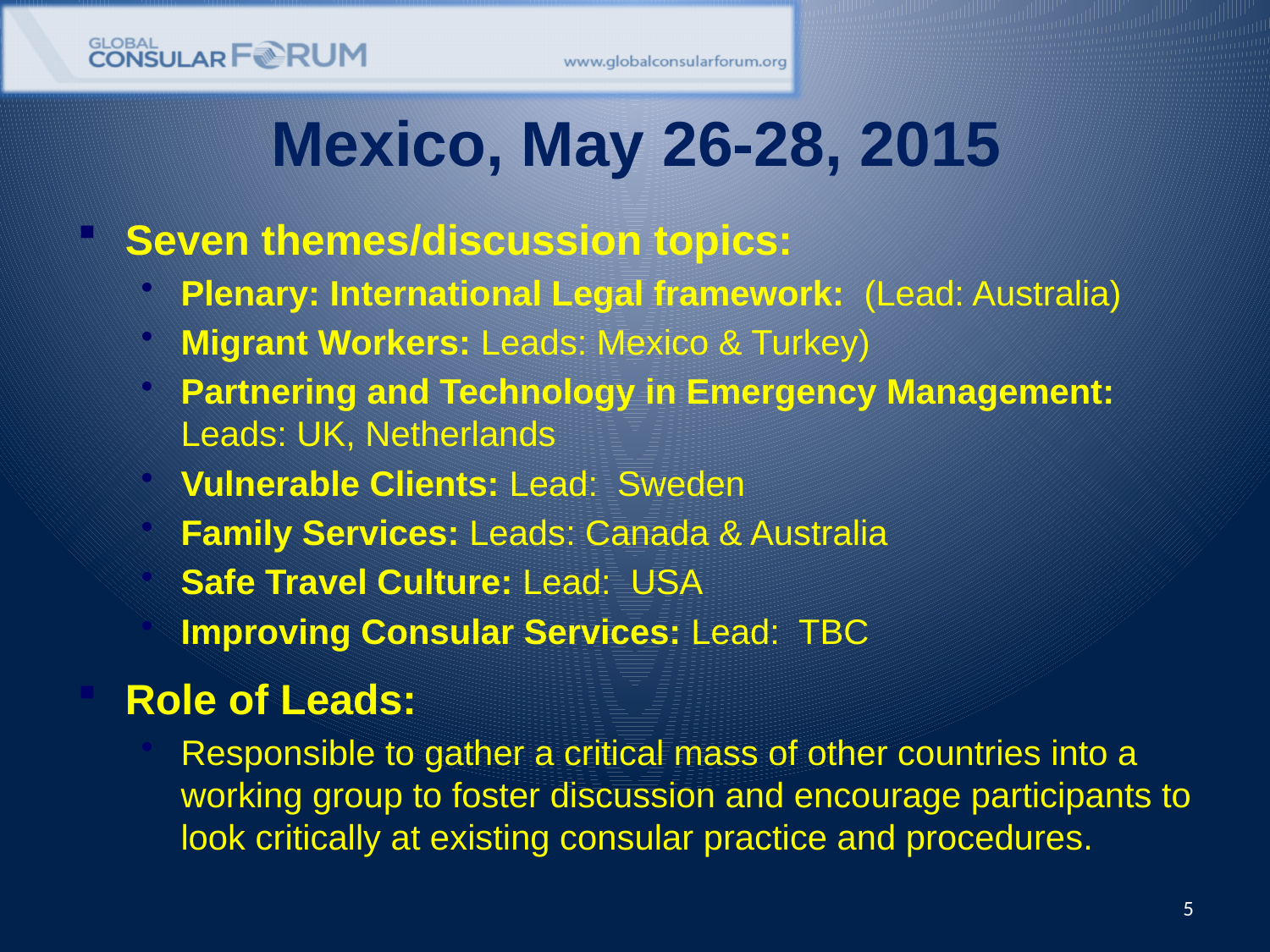

# Mexico, May 26-28, 2015
Seven themes/discussion topics:
Plenary: International Legal framework:  (Lead: Australia)
Migrant Workers: Leads: Mexico & Turkey)
Partnering and Technology in Emergency Management: Leads: UK, Netherlands
Vulnerable Clients: Lead:  Sweden
Family Services: Leads: Canada & Australia
Safe Travel Culture: Lead:  USA
Improving Consular Services: Lead:  TBC
Role of Leads:
Responsible to gather a critical mass of other countries into a working group to foster discussion and encourage participants to look critically at existing consular practice and procedures.
5